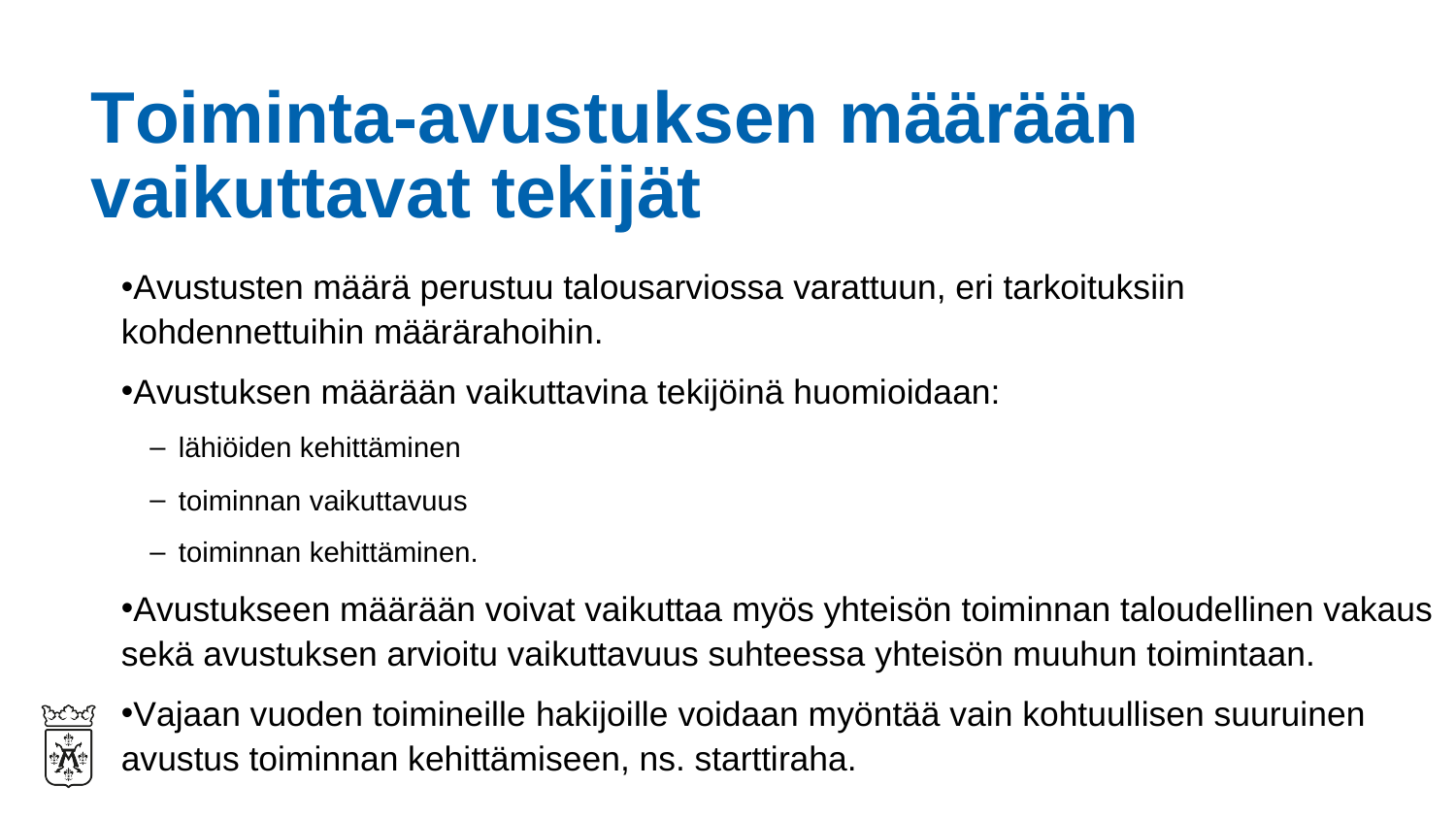

# Toiminta-avustuksen määrään vaikuttavat tekijät
Avustusten määrä perustuu talousarviossa varattuun, eri tarkoituksiin kohdennettuihin määrärahoihin.
Avustuksen määrään vaikuttavina tekijöinä huomioidaan:
lähiöiden kehittäminen
toiminnan vaikuttavuus
toiminnan kehittäminen.
Avustukseen määrään voivat vaikuttaa myös yhteisön toiminnan taloudellinen vakaus sekä avustuksen arvioitu vaikuttavuus suhteessa yhteisön muuhun toimintaan.
Vajaan vuoden toimineille hakijoille voidaan myöntää vain kohtuullisen suuruinen avustus toiminnan kehittämiseen, ns. starttiraha.